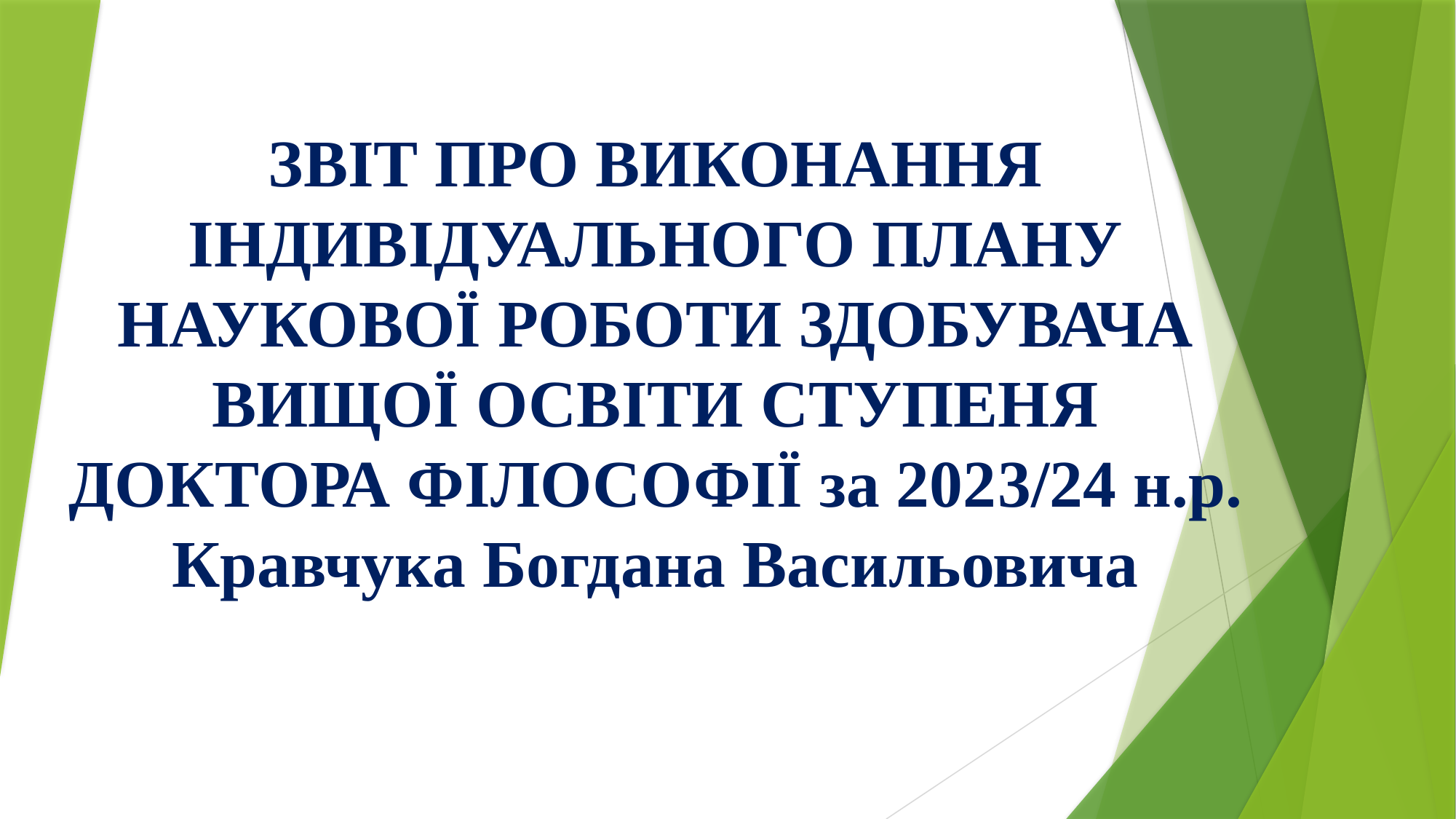

# ЗВІТ ПРО ВИКОНАННЯ ІНДИВІДУАЛЬНОГО ПЛАНУ НАУКОВОЇ РОБОТИ ЗДОБУВАЧА ВИЩОЇ ОСВІТИ СТУПЕНЯ ДОКТОРА ФІЛОСОФІЇ за 2023/24 н.р. Кравчука Богдана Васильовича